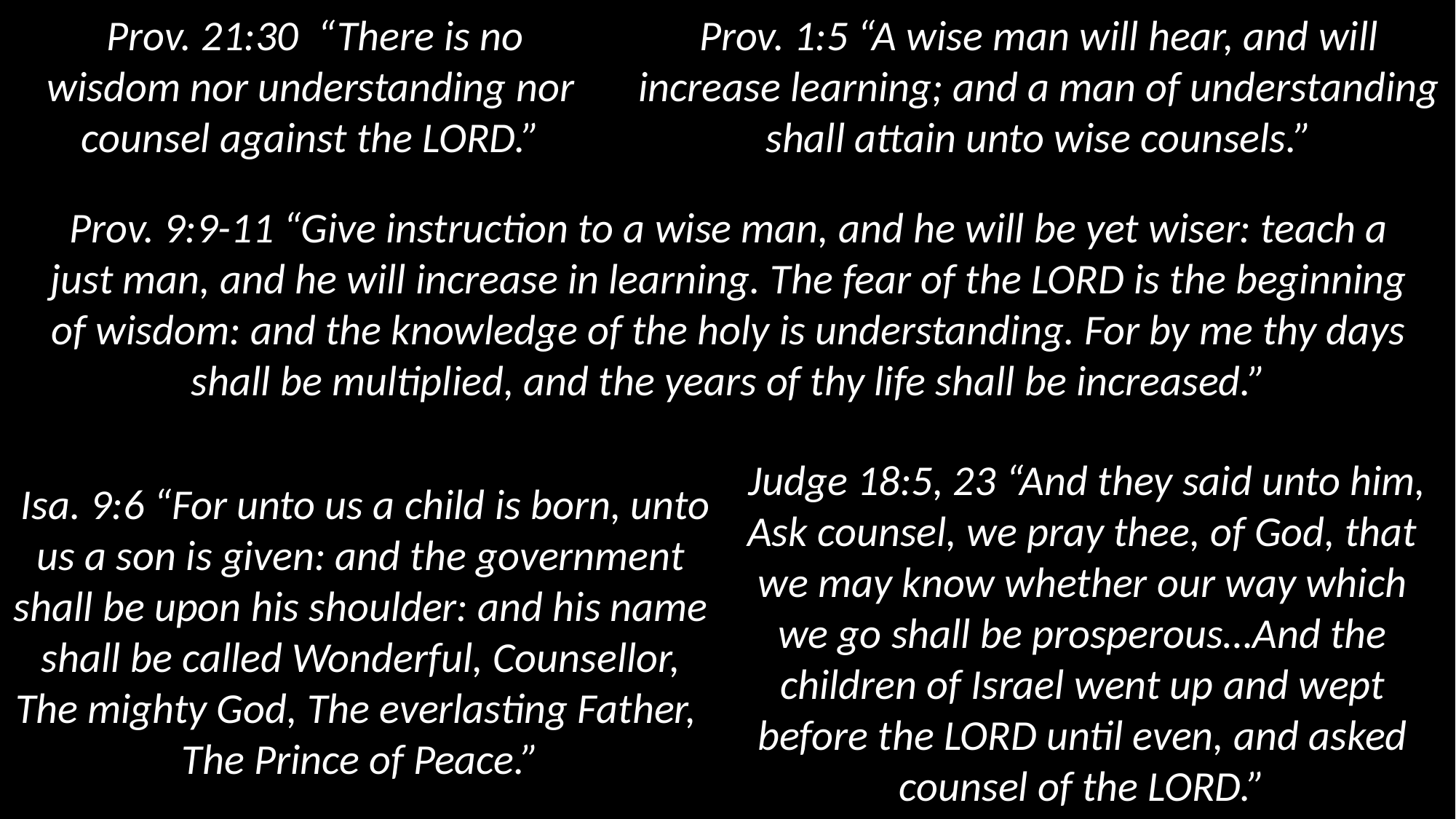

Prov. 21:30  “There is no wisdom nor understanding nor counsel against the LORD.”
Prov. 1:5 “A wise man will hear, and will increase learning; and a man of understanding shall attain unto wise counsels.”
Prov. 9:9-11 “Give instruction to a wise man, and he will be yet wiser: teach a just man, and he will increase in learning. The fear of the LORD is the beginning of wisdom: and the knowledge of the holy is understanding. For by me thy days shall be multiplied, and the years of thy life shall be increased.”
 Judge 18:5, 23 “And they said unto him, Ask counsel, we pray thee, of God, that we may know whether our way which we go shall be prosperous…And the children of Israel went up and wept before the LORD until even, and asked counsel of the LORD.”
 Isa. 9:6 “For unto us a child is born, unto us a son is given: and the government shall be upon his shoulder: and his name shall be called Wonderful, Counsellor, The mighty God, The everlasting Father,
The Prince of Peace.”